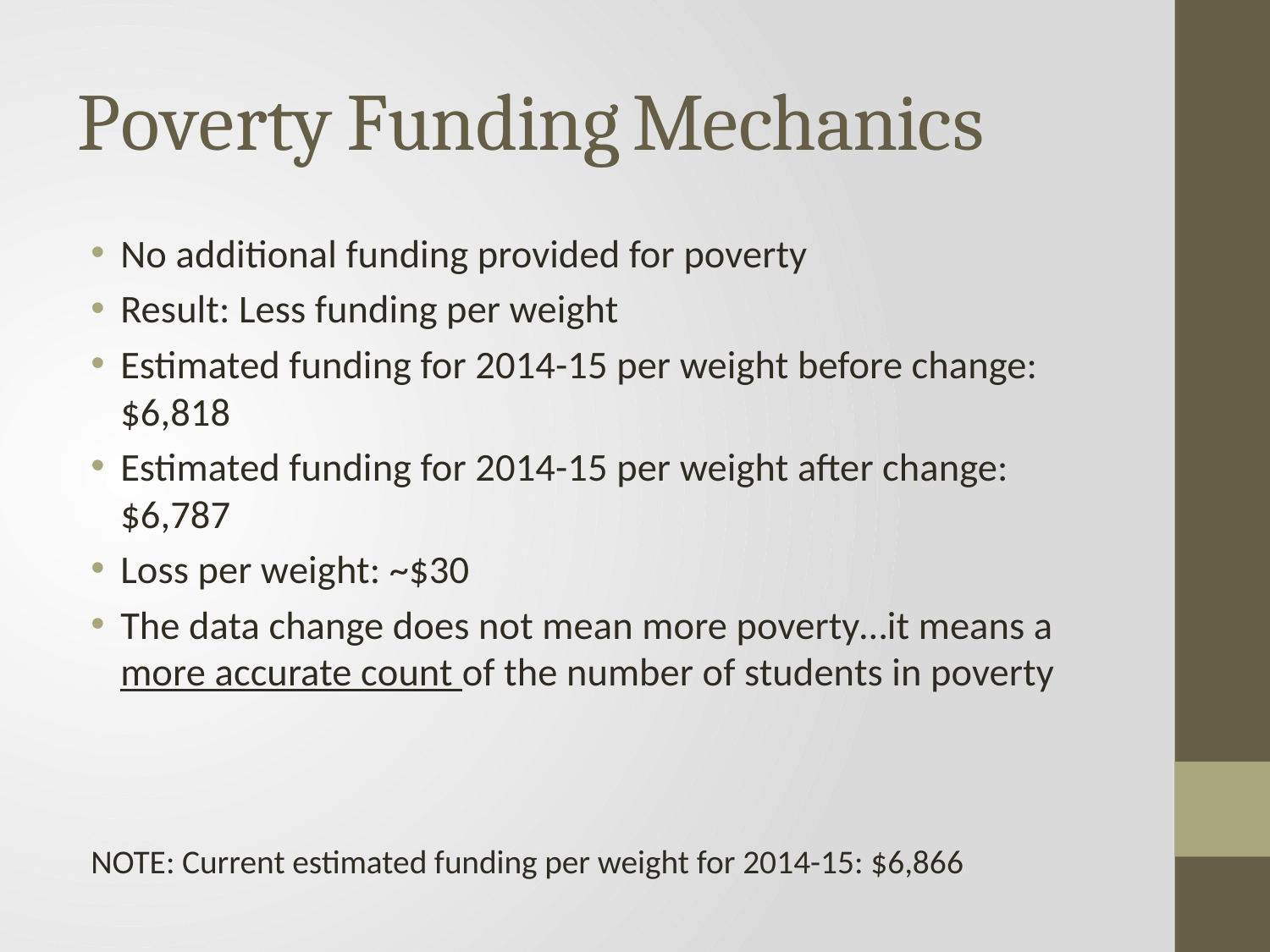

# Poverty Funding Mechanics
No additional funding provided for poverty
Result: Less funding per weight
Estimated funding for 2014-15 per weight before change: $6,818
Estimated funding for 2014-15 per weight after change: $6,787
Loss per weight: ~$30
The data change does not mean more poverty…it means a more accurate count of the number of students in poverty

NOTE: Current estimated funding per weight for 2014-15: $6,866